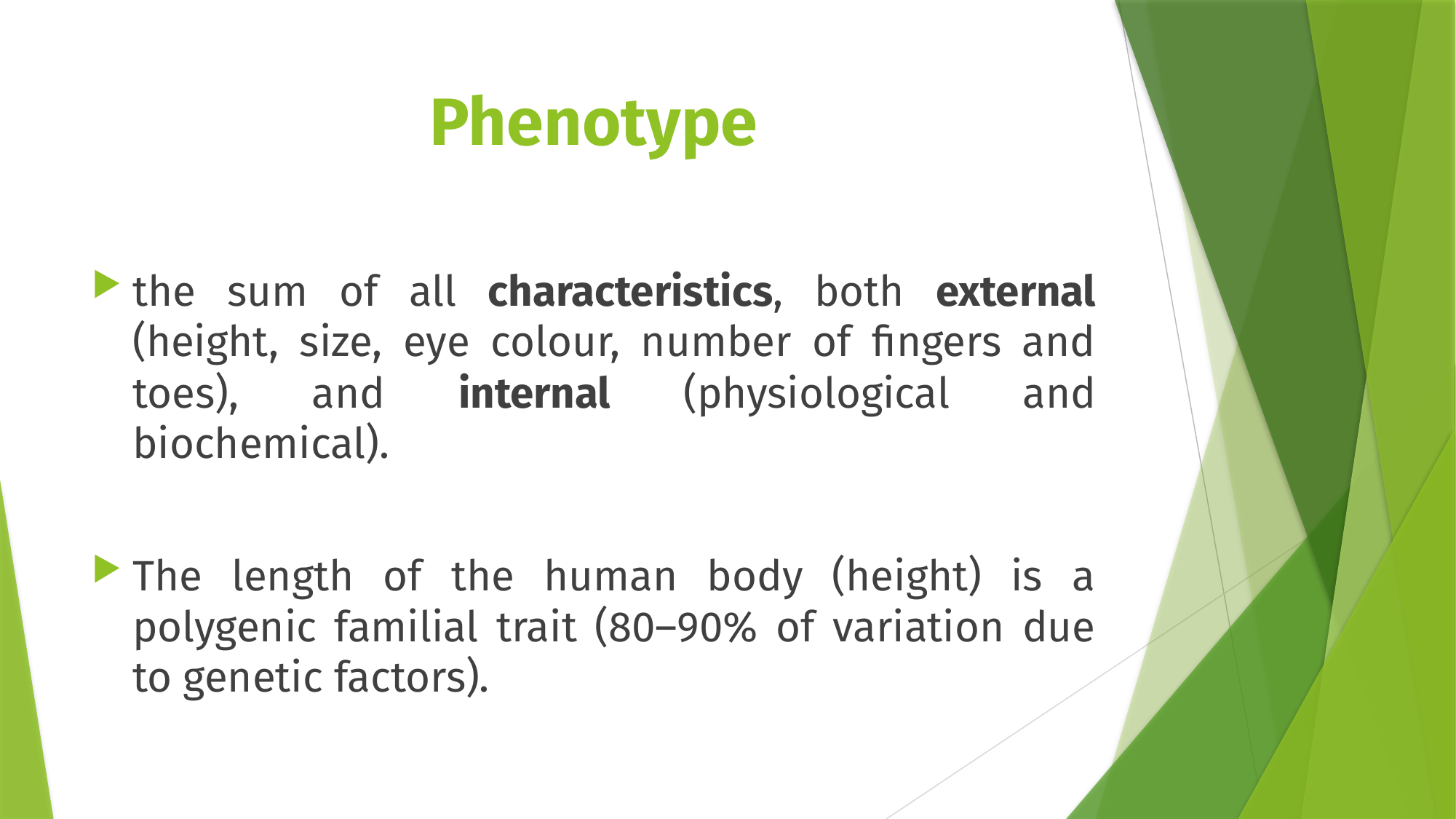

# Phenotype
the sum of all characteristics, both external (height, size, eye colour, number of fingers and toes), and internal (physiological and biochemical).

The length of the human body (height) is a polygenic familial trait (80–90% of variation due to genetic factors).